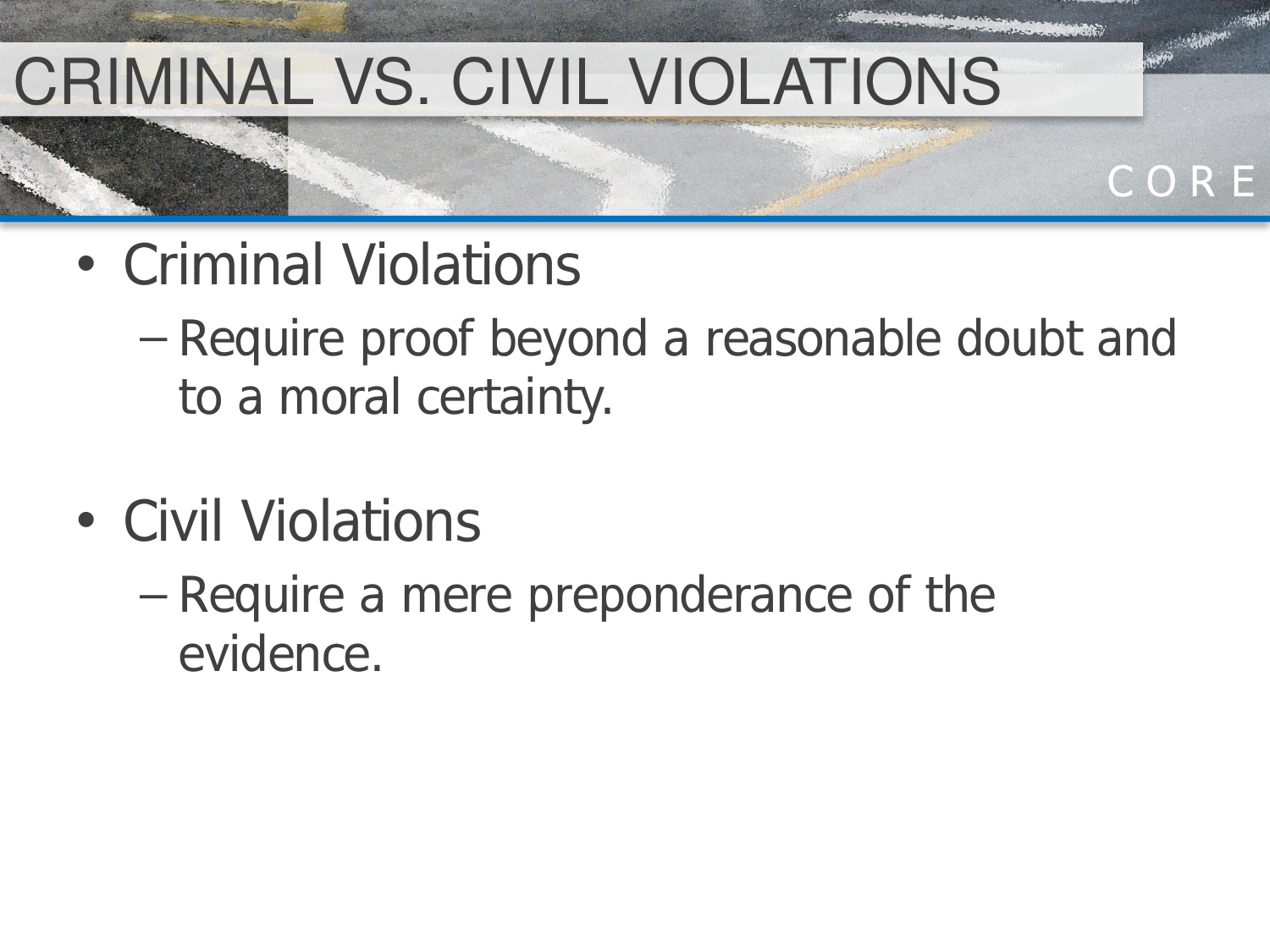

# CRIMINAL VS. CIVIL VIOLATIONS
Criminal Violations
Require proof beyond a reasonable doubt and to a moral certainty.
Civil Violations
Require a mere preponderance of the evidence.